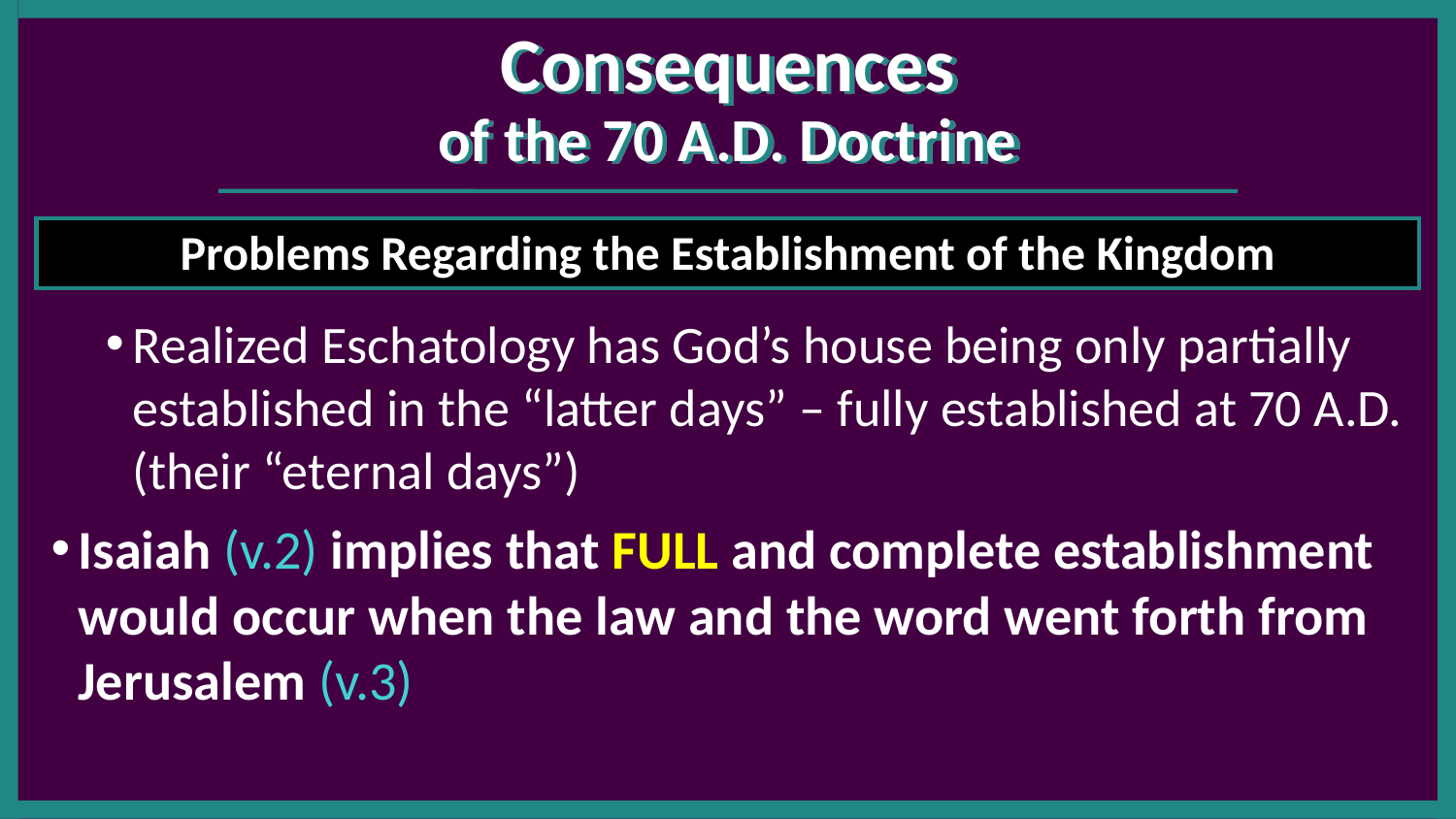

# Consequences of the 70 A.D. Doctrine

Problems Regarding the Establishment of the Kingdom

Realized Eschatology has God’s house being only partially established in the “latter days” – fully established at 70 A.D. (their “eternal days”)
Isaiah (v.2) implies that FULL and complete establishment would occur when the law and the word went forth from Jerusalem (v.3)